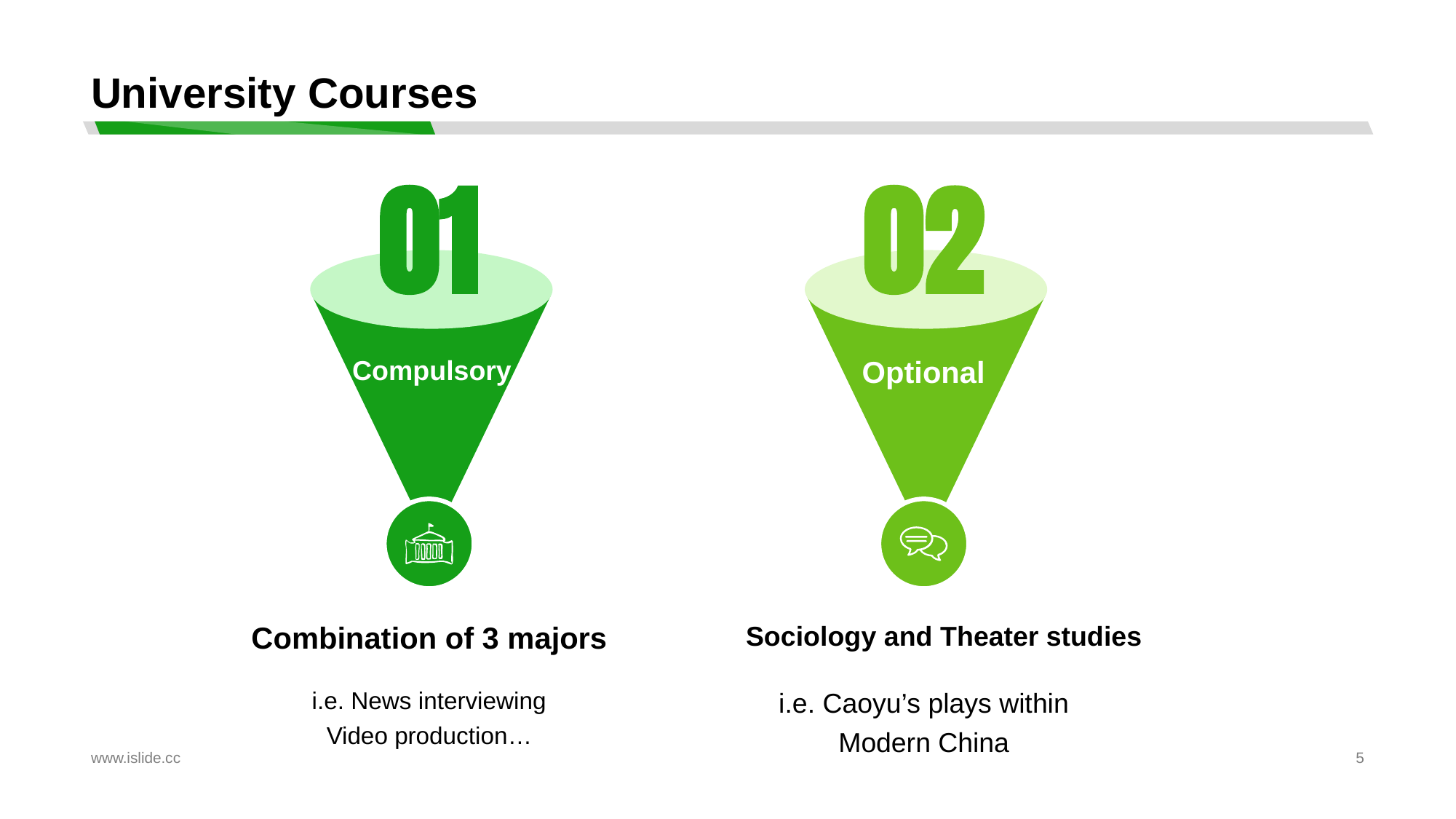

# University Courses
01
02

Compulsory
Optional
Keyword
Keyword

Combination of 3 majors
i.e. News interviewing
Video production…
Sociology and Theater studies
i.e. Caoyu’s plays within Modern China
www.islide.cc
5